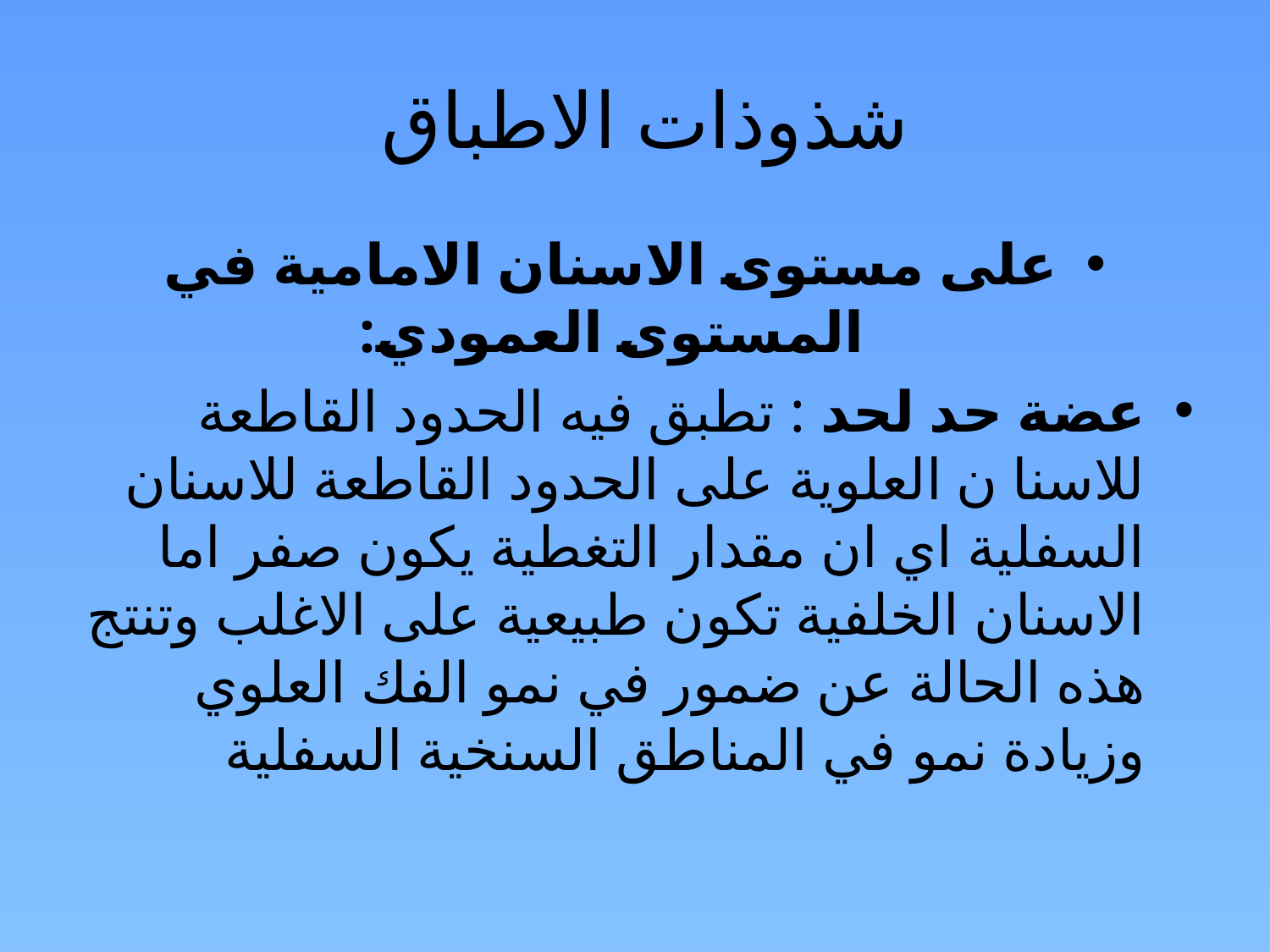

# شذوذات الاطباق
على مستوى الاسنان الامامية في المستوى العمودي:
عضة حد لحد : تطبق فيه الحدود القاطعة للاسنا ن العلوية على الحدود القاطعة للاسنان السفلية اي ان مقدار التغطية يكون صفر اما الاسنان الخلفية تكون طبيعية على الاغلب وتنتج هذه الحالة عن ضمور في نمو الفك العلوي وزيادة نمو في المناطق السنخية السفلية